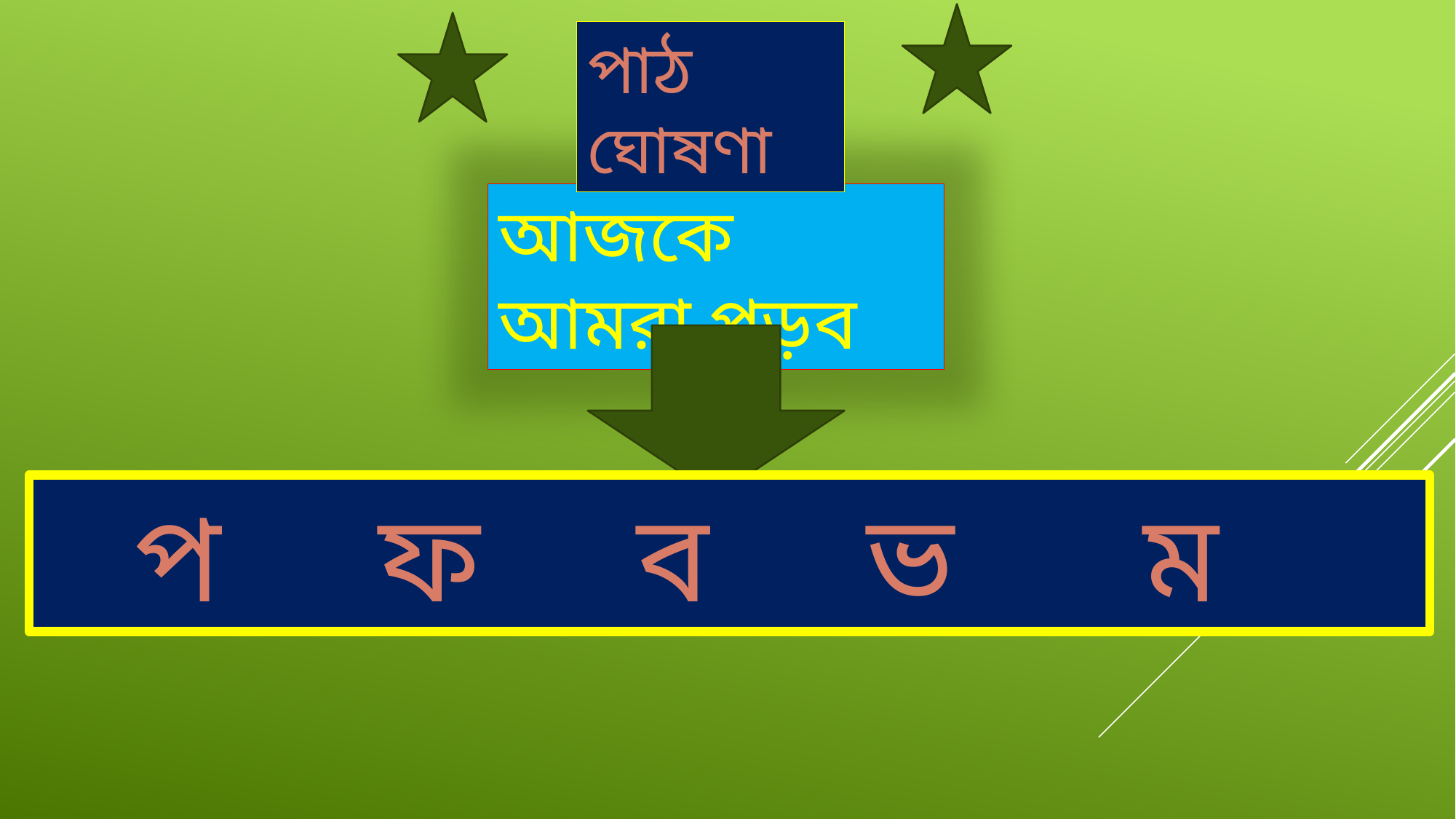

পাঠ ঘোষণা
আজকে আমরা পড়ব

   প     ফ     ব     ভ      ম